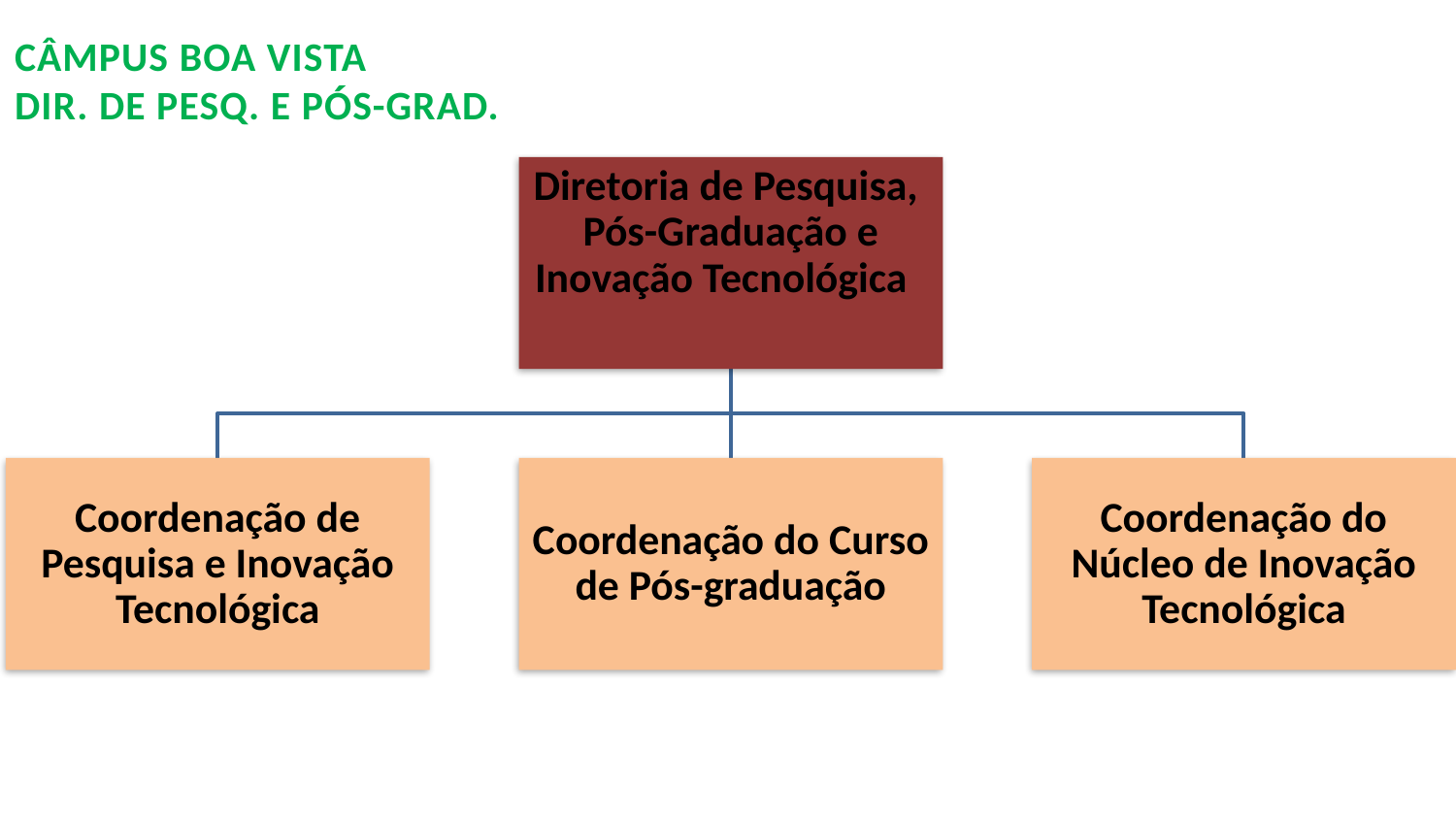

Diretoria de Pesquisa,  Pós-Graduação e Inovação Tecnológica

Coordenação de Pesquisa e Inovação Tecnológica
Coordenação do Curso de Pós-graduação
Coordenação do Núcleo de Inovação Tecnológica
CÂMPUS BOA VISTA
DIR. DE PESQ. E PÓS-GRAD.